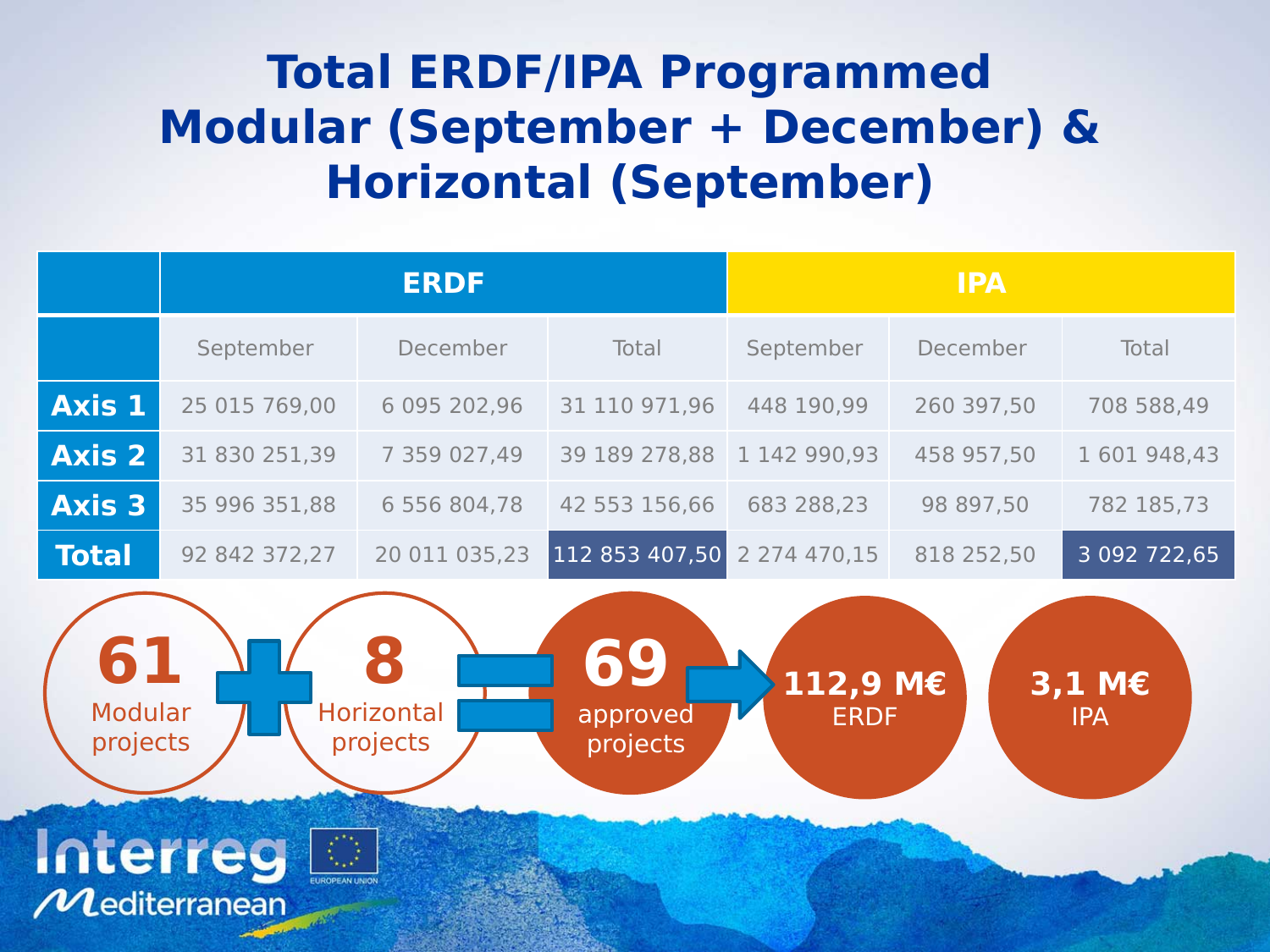

Total ERDF/IPA Programmed
Modular (September + December) & Horizontal (September)
|  | ERDF |  |  | IPA |  |  |
| --- | --- | --- | --- | --- | --- | --- |
|  | September | December | Total | September | December | Total |
| Axis 1 | 25 015 769,00 | 6 095 202,96 | 31 110 971,96 | 448 190,99 | 260 397,50 | 708 588,49 |
| Axis 2 | 31 830 251,39 | 7 359 027,49 | 39 189 278,88 | 1 142 990,93 | 458 957,50 | 1 601 948,43 |
| Axis 3 | 35 996 351,88 | 6 556 804,78 | 42 553 156,66 | 683 288,23 | 98 897,50 | 782 185,73 |
| Total | 92 842 372,27 | 20 011 035,23 | 112 853 407,50 | 2 274 470,15 | 818 252,50 | 3 092 722,65 |

61
Modular
projects

8
Horizontal
projects

69
approved
projects

112,9 M€
ERDF

3,1 M€
IPA